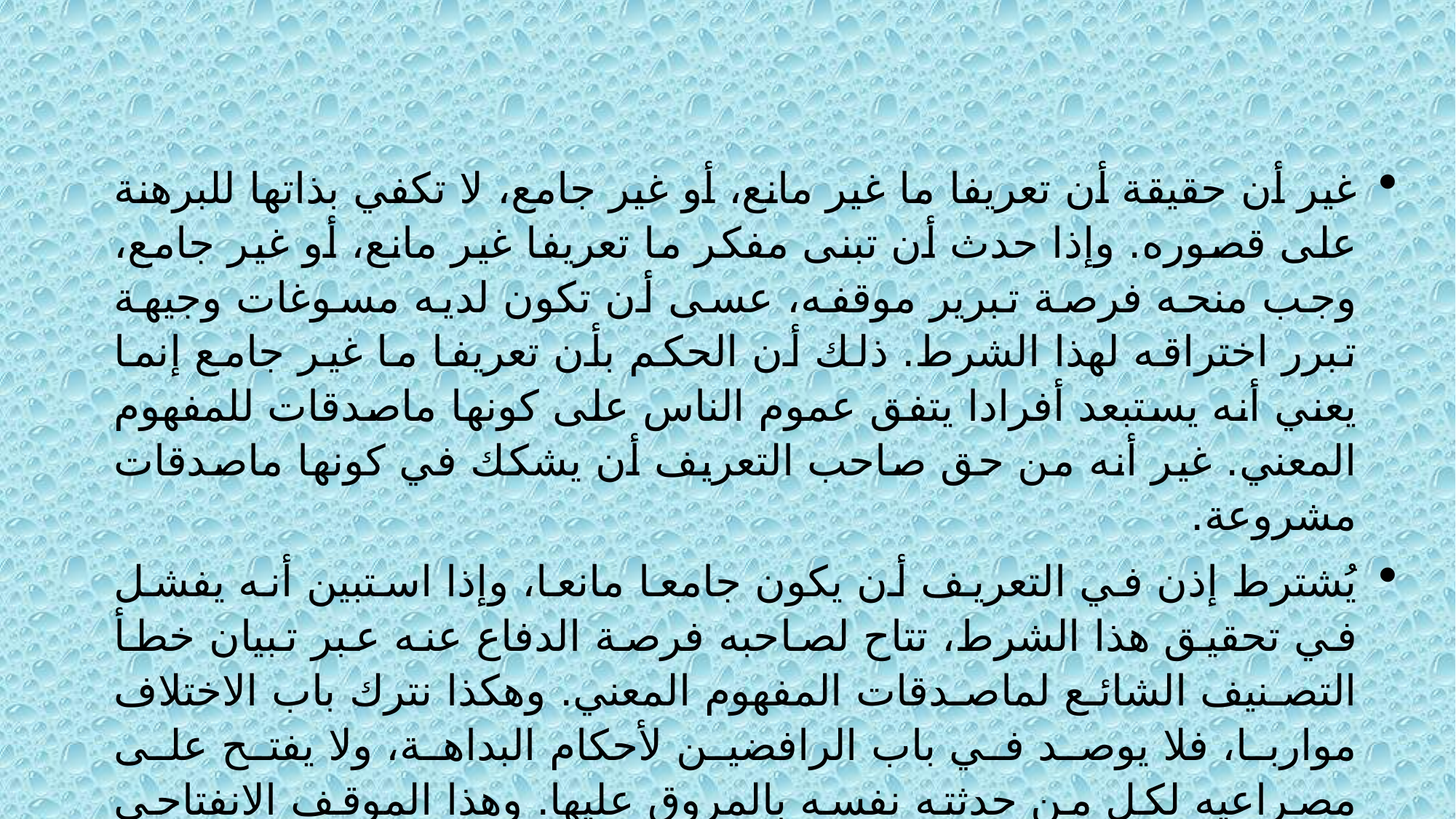

غير أن حقيقة أن تعريفا ما غير مانع، أو غير جامع، لا تكفي بذاتها للبرهنة على قصوره. وإذا حدث أن تبنى مفكر ما تعريفا غير مانع، أو غير جامع، وجب منحه فرصة تبرير موقفه، عسى أن تكون لديه مسوغات وجيهة تبرر اختراقه لهذا الشرط. ذلك أن الحكم بأن تعريفا ما غير جامع إنما يعني أنه يستبعد أفرادا يتفق عموم الناس على كونها ماصدقات للمفهوم المعني. غير أنه من حق صاحب التعريف أن يشكك في كونها ماصدقات مشروعة.
يُشترط إذن في التعريف أن يكون جامعا مانعا، وإذا استبين أنه يفشل في تحقيق هذا الشرط، تتاح لصاحبه فرصة الدفاع عنه عبر تبيان خطأ التصنيف الشائع لماصدقات المفهوم المعني. وهكذا نترك باب الاختلاف مواربا، فلا يوصد في باب الرافضين لأحكام البداهة، ولا يفتح على مصراعيه لكل من حدثته نفسه بالمروق عليها. وهذا الموقف الانفتاحي إزاء التعريفات المنافية للبداهة إنما تلزمنا به قيم التفكير الناقد، الذي يحض على التعددية، والاستقلالية الفكرية والاستعداد الدائم لقبول الرأي الآخر.